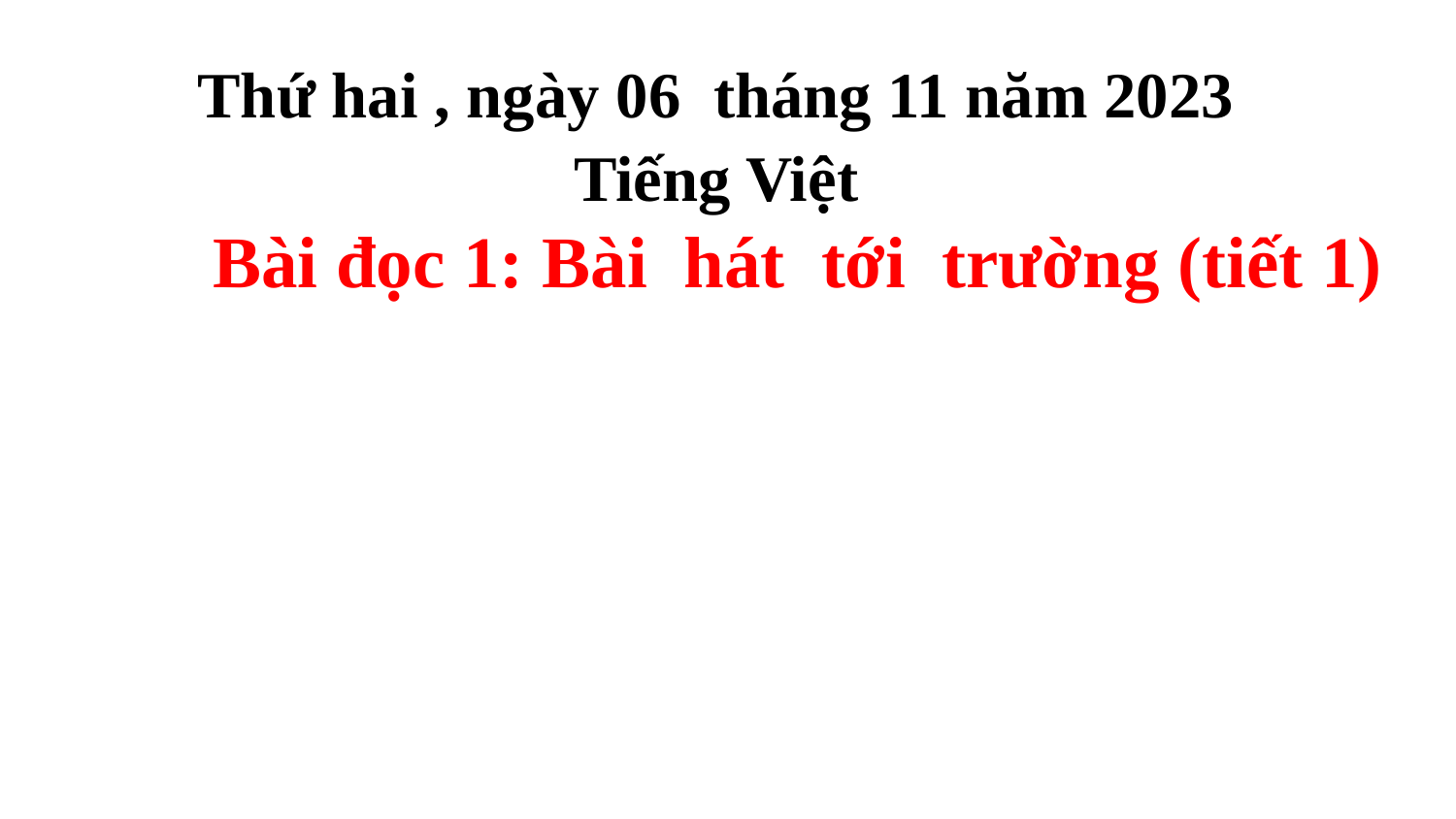

Thứ hai , ngày 06  tháng 11 năm 2023
Tiếng Việt
       Bài đọc 1: Bài  hát  tới  trường (tiết 1)